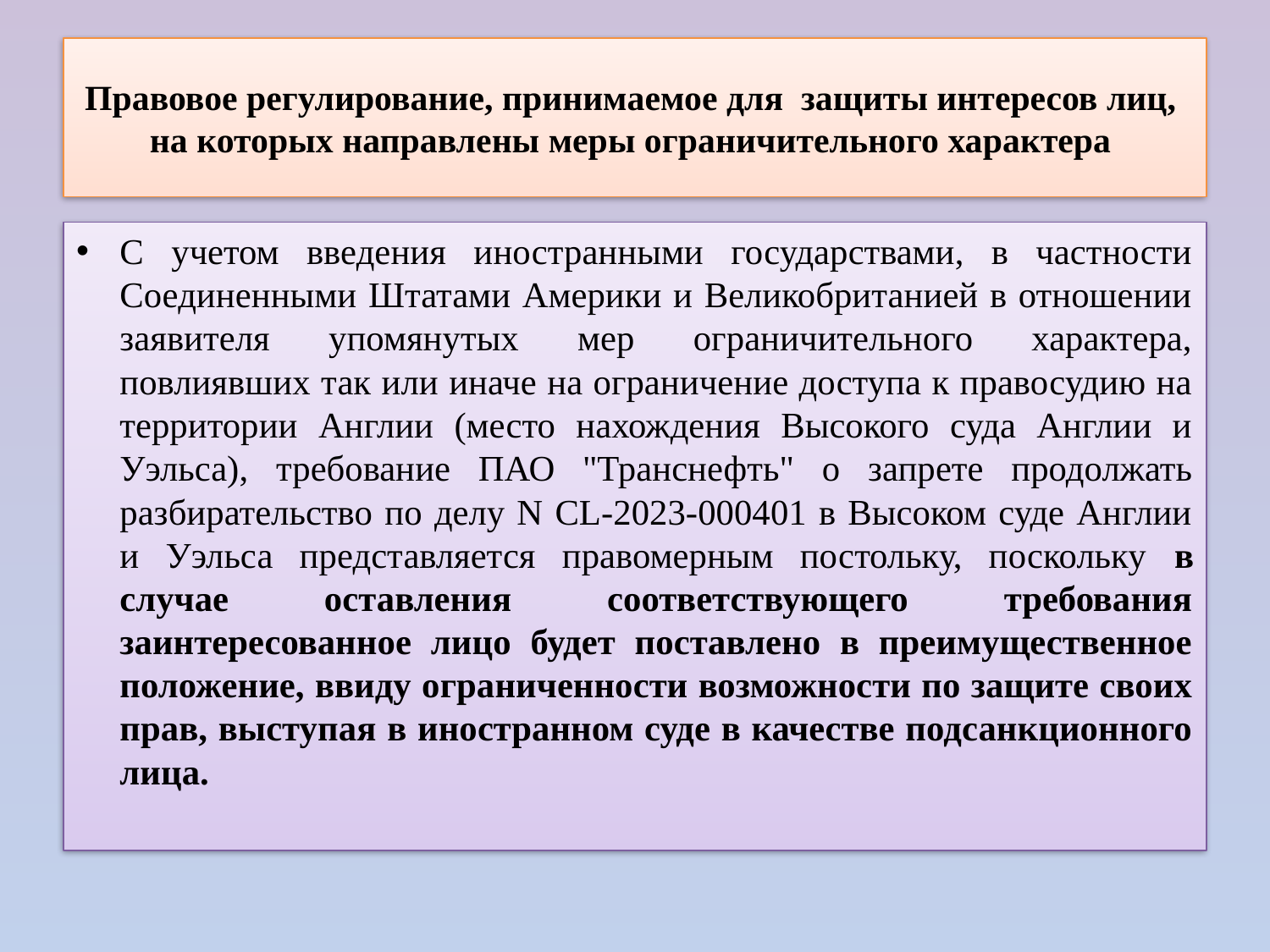

# Правовое регулирование, принимаемое для  защиты интересов лиц, на которых направлены меры ограничительного характера
С учетом введения иностранными государствами, в частности Соединенными Штатами Америки и Великобританией в отношении заявителя упомянутых мер ограничительного характера, повлиявших так или иначе на ограничение доступа к правосудию на территории Англии (место нахождения Высокого суда Англии и Уэльса), требование ПАО "Транснефть" о запрете продолжать разбирательство по делу N CL-2023-000401 в Высоком суде Англии и Уэльса представляется правомерным постольку, поскольку в случае оставления соответствующего требования заинтересованное лицо будет поставлено в преимущественное положение, ввиду ограниченности возможности по защите своих прав, выступая в иностранном суде в качестве подсанкционного лица.